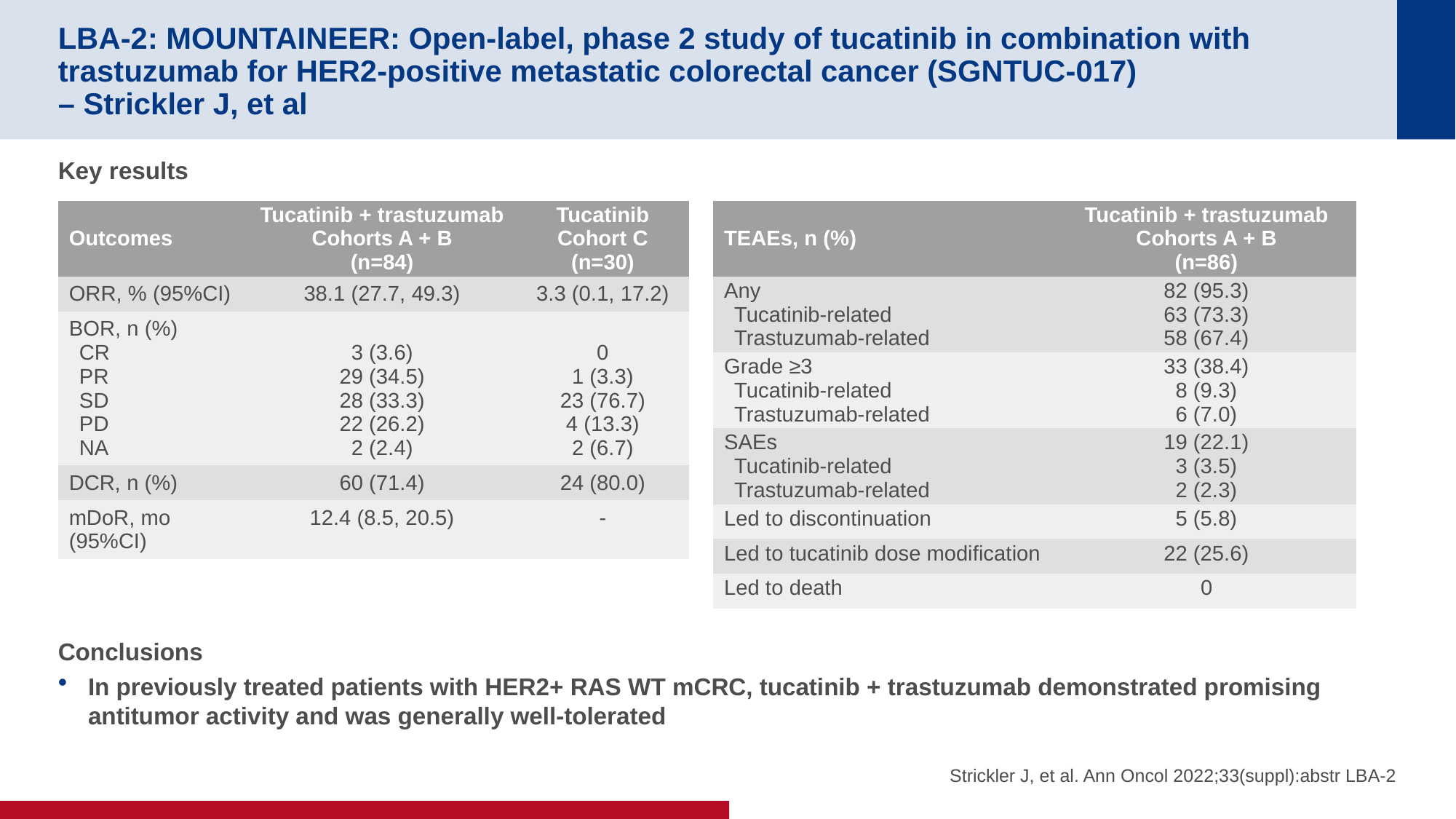

# LBA-2: MOUNTAINEER: Open-label, phase 2 study of tucatinib in combination with trastuzumab for HER2-positive metastatic colorectal cancer (SGNTUC-017) – Strickler J, et al
Key results
Conclusions
In previously treated patients with HER2+ RAS WT mCRC, tucatinib + trastuzumab demonstrated promising antitumor activity and was generally well-tolerated
| Outcomes | Tucatinib + trastuzumab Cohorts A + B (n=84) | Tucatinib Cohort C (n=30) |
| --- | --- | --- |
| ORR, % (95%CI) | 38.1 (27.7, 49.3) | 3.3 (0.1, 17.2) |
| BOR, n (%) CR PR SD PD NA | 3 (3.6) 29 (34.5) 28 (33.3) 22 (26.2) 2 (2.4) | 0 1 (3.3) 23 (76.7) 4 (13.3) 2 (6.7) |
| DCR, n (%) | 60 (71.4) | 24 (80.0) |
| mDoR, mo (95%CI) | 12.4 (8.5, 20.5) | - |
| TEAEs, n (%) | Tucatinib + trastuzumab Cohorts A + B (n=86) |
| --- | --- |
| Any Tucatinib-related Trastuzumab-related | 82 (95.3) 63 (73.3) 58 (67.4) |
| Grade ≥3 Tucatinib-related Trastuzumab-related | 33 (38.4) 8 (9.3) 6 (7.0) |
| SAEs Tucatinib-related Trastuzumab-related | 19 (22.1) 3 (3.5) 2 (2.3) |
| Led to discontinuation | 5 (5.8) |
| Led to tucatinib dose modification | 22 (25.6) |
| Led to death | 0 |
Strickler J, et al. Ann Oncol 2022;33(suppl):abstr LBA-2